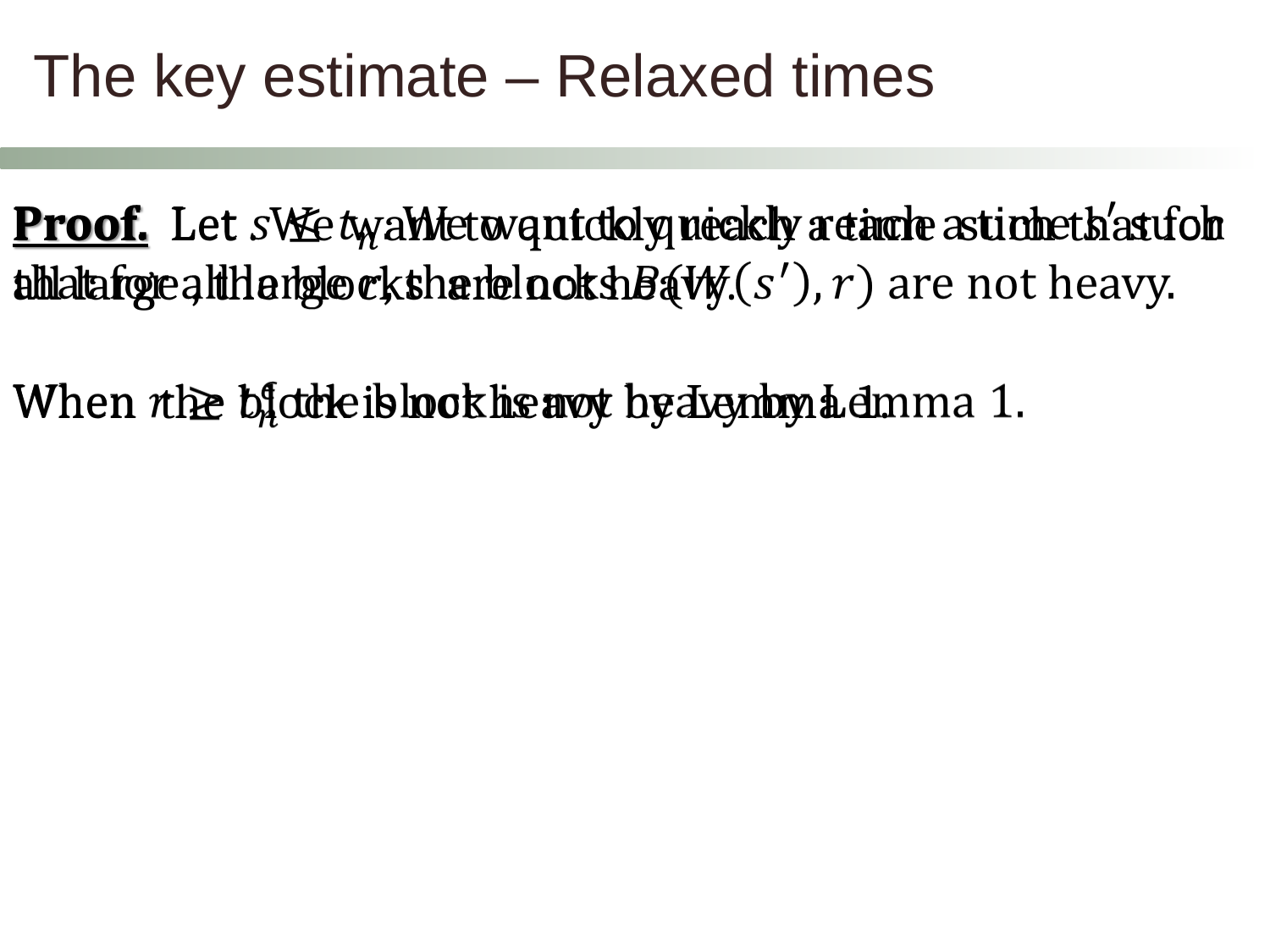

The key estimate – Relaxed times

Proof.  Let . We want to quickly reach a time  such that for all large , the blocks  are not heavy.

When  the block is not heavy by Lemma 1.